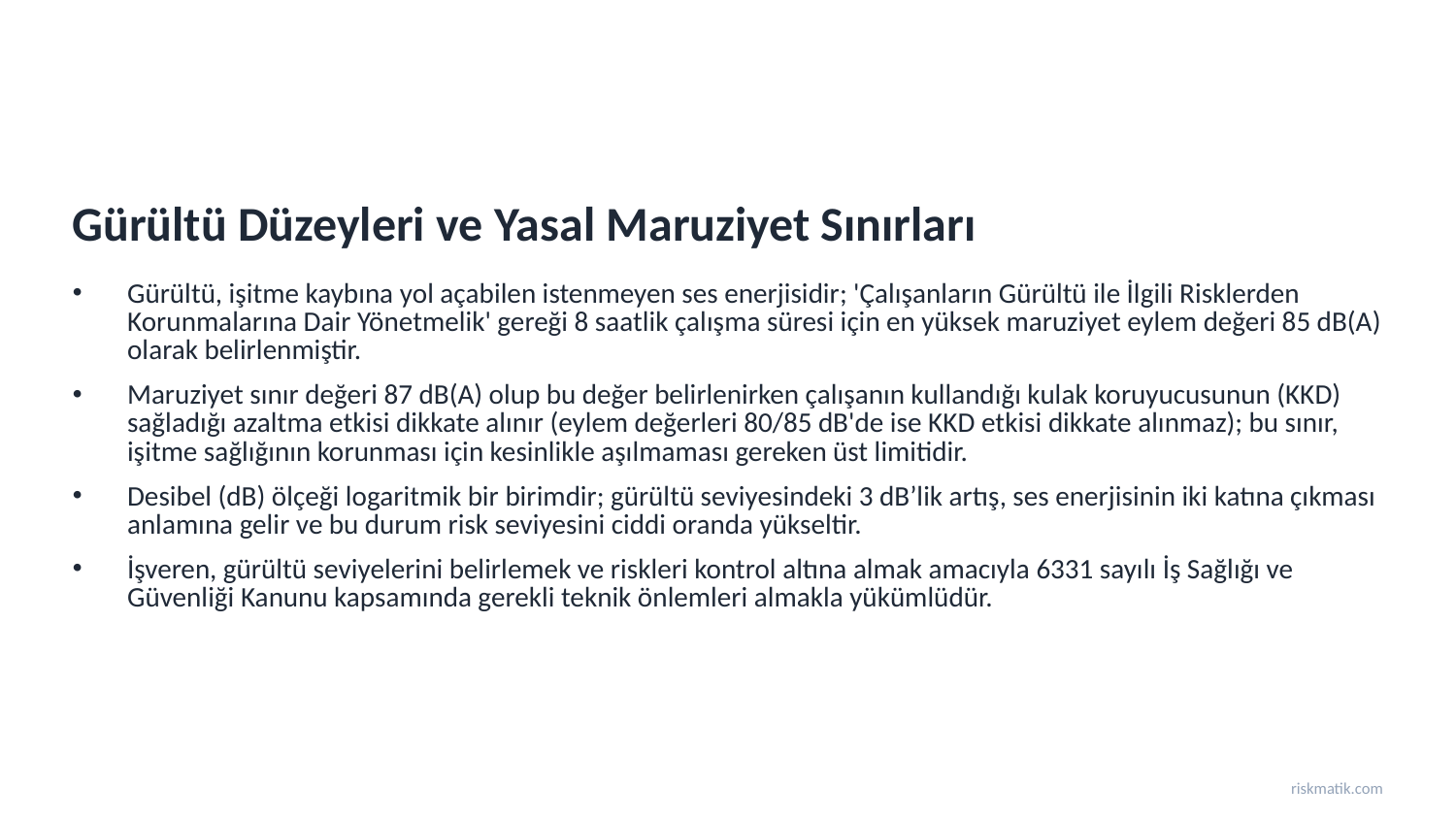

Gürültü Düzeyleri ve Yasal Maruziyet Sınırları
Gürültü, işitme kaybına yol açabilen istenmeyen ses enerjisidir; 'Çalışanların Gürültü ile İlgili Risklerden Korunmalarına Dair Yönetmelik' gereği 8 saatlik çalışma süresi için en yüksek maruziyet eylem değeri 85 dB(A) olarak belirlenmiştir.
Maruziyet sınır değeri 87 dB(A) olup bu değer belirlenirken çalışanın kullandığı kulak koruyucusunun (KKD) sağladığı azaltma etkisi dikkate alınır (eylem değerleri 80/85 dB'de ise KKD etkisi dikkate alınmaz); bu sınır, işitme sağlığının korunması için kesinlikle aşılmaması gereken üst limitidir.
Desibel (dB) ölçeği logaritmik bir birimdir; gürültü seviyesindeki 3 dB’lik artış, ses enerjisinin iki katına çıkması anlamına gelir ve bu durum risk seviyesini ciddi oranda yükseltir.
İşveren, gürültü seviyelerini belirlemek ve riskleri kontrol altına almak amacıyla 6331 sayılı İş Sağlığı ve Güvenliği Kanunu kapsamında gerekli teknik önlemleri almakla yükümlüdür.
riskmatik.com